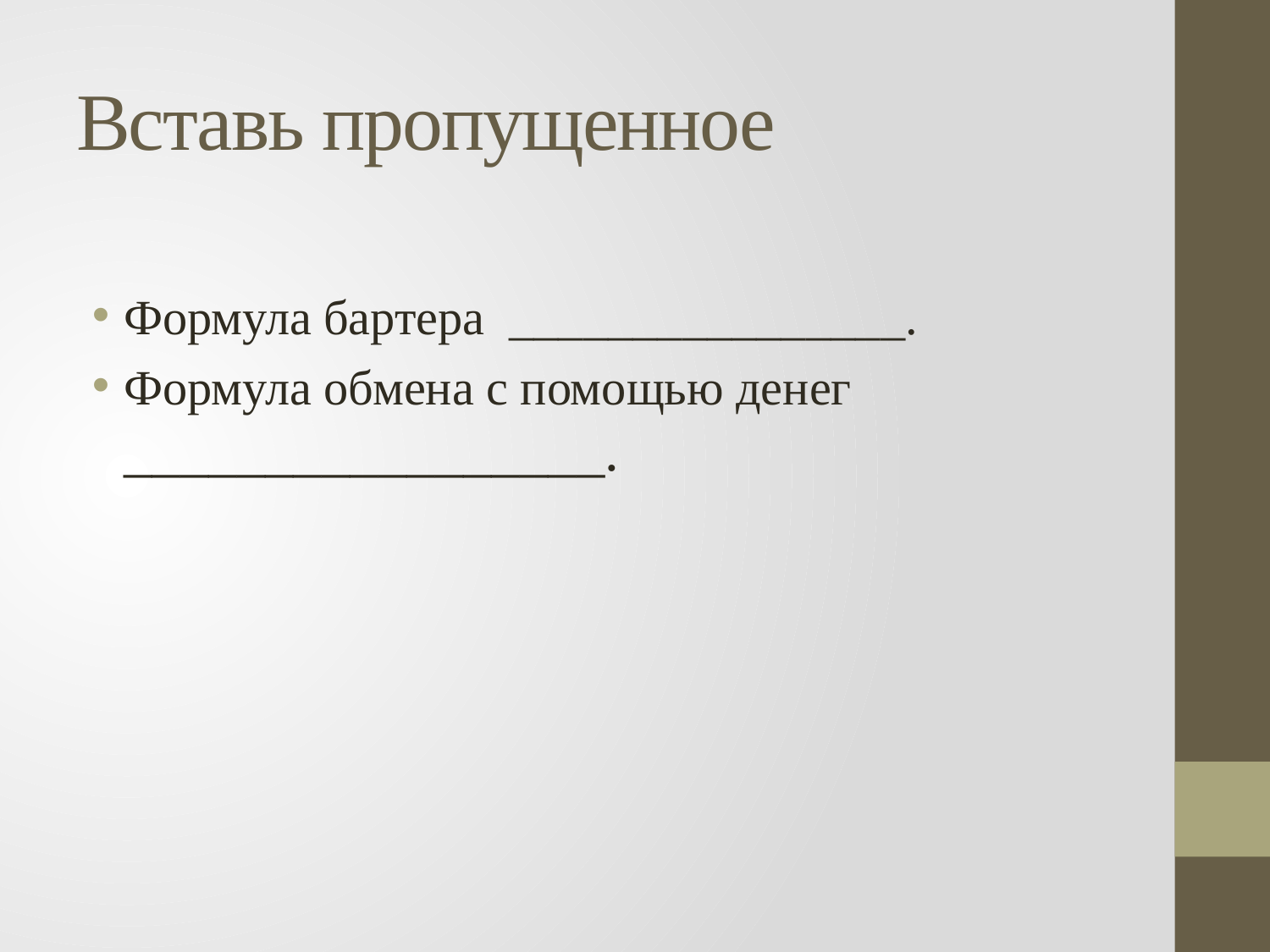

# Вставь пропущенное

Формула бартера  ________________.
Формула обмена с помощью денег _________________.